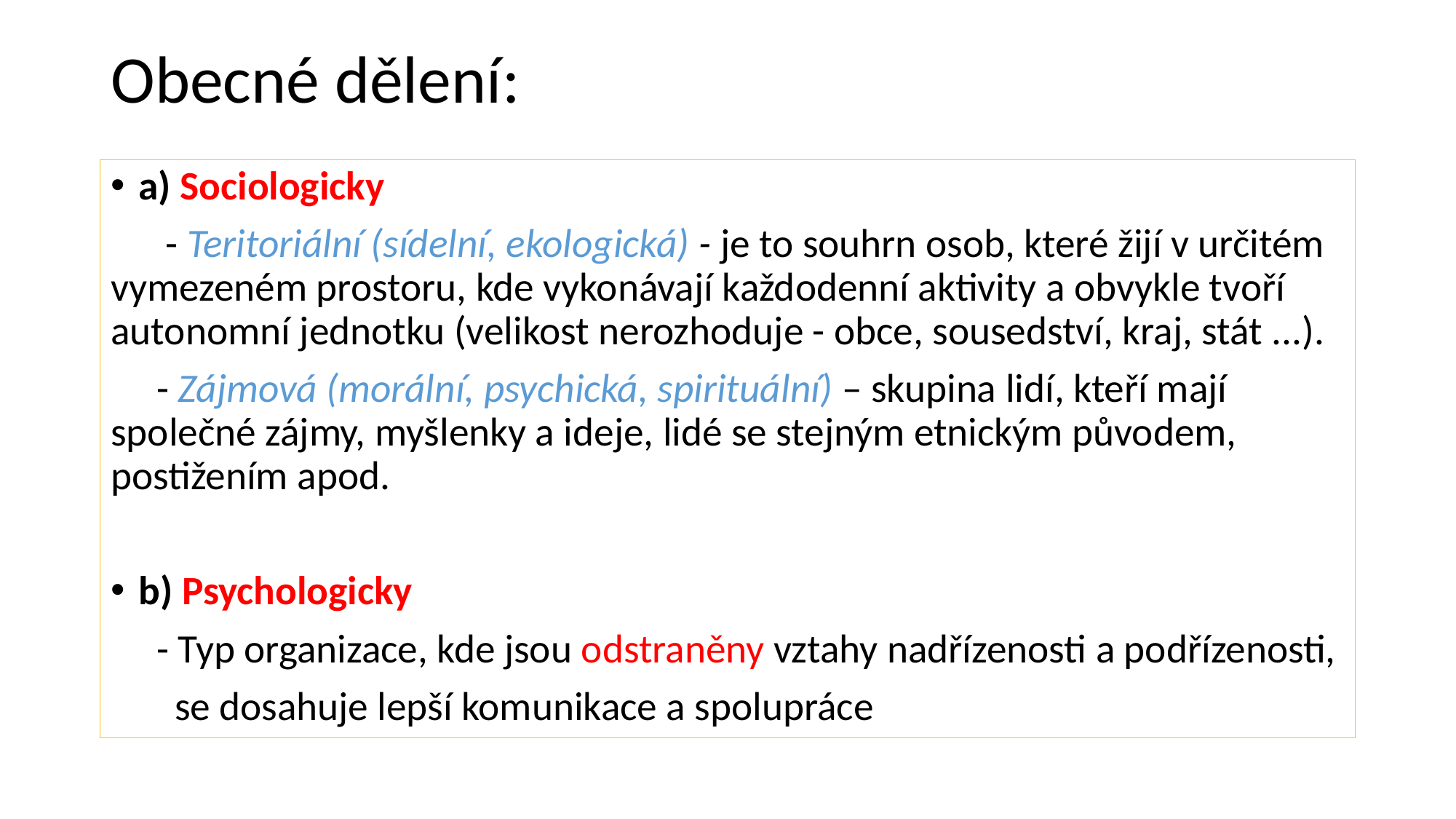

# Obecné dělení:
a) Sociologicky
      - Teritoriální (sídelní, ekologická) - je to souhrn osob, které žijí v určitém vymezeném prostoru, kde vykonávají každodenní aktivity a obvykle tvoří autonomní jednotku (velikost nerozhoduje - obce, sousedství, kraj, stát ...).
     - Zájmová (morální, psychická, spirituální) – skupina lidí, kteří mají společné zájmy, myšlenky a ideje, lidé se stejným etnickým původem, postižením apod.

b) Psychologicky
     - Typ organizace, kde jsou odstraněny vztahy nadřízenosti a podřízenosti,
       se dosahuje lepší komunikace a spolupráce